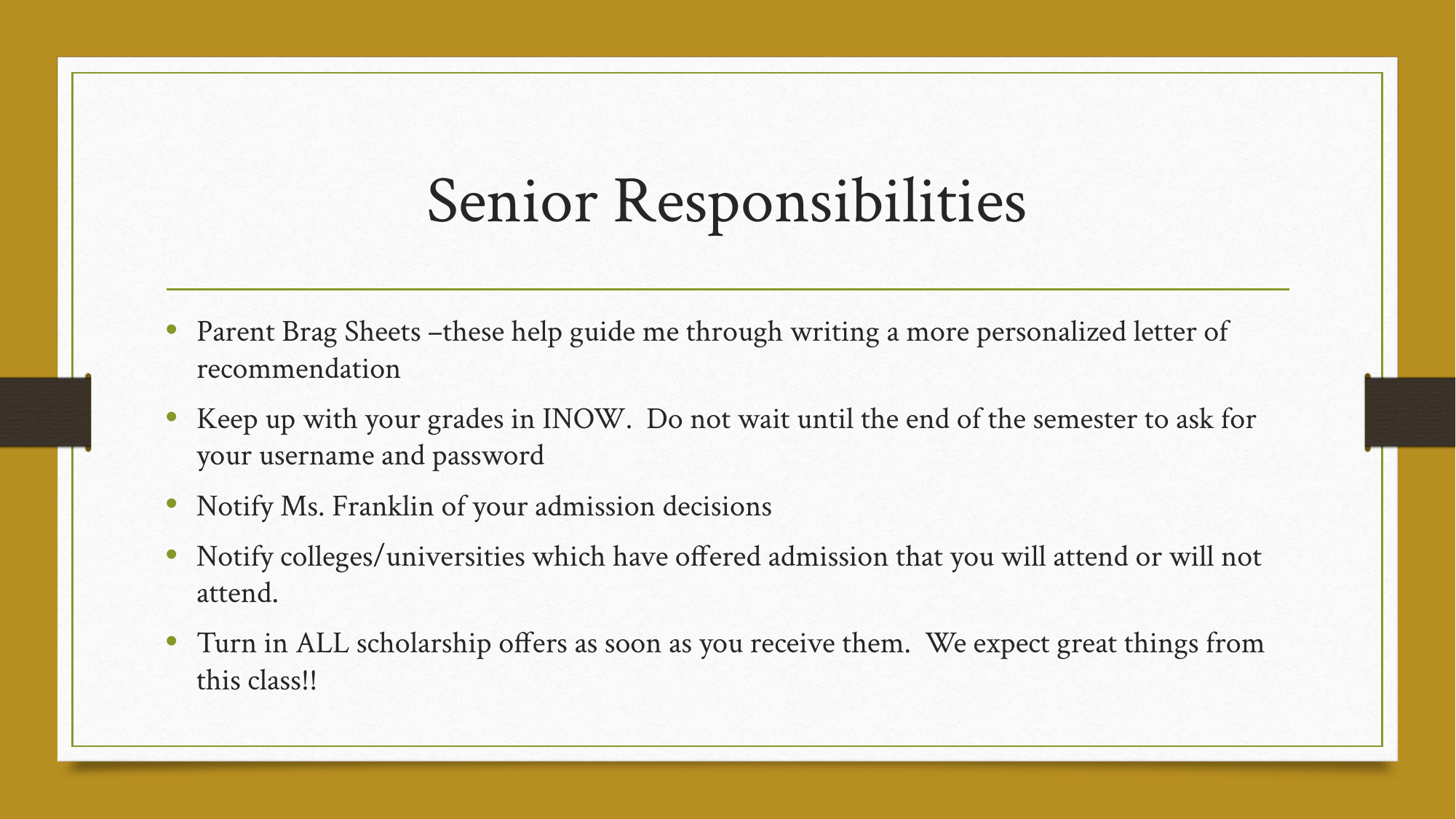

# Senior Responsibilities
Parent Brag Sheets –these help guide me through writing a more personalized letter of recommendation
Keep up with your grades in INOW.  Do not wait until the end of the semester to ask for your username and password
Notify Ms. Franklin of your admission decisions
Notify colleges/universities which have offered admission that you will attend or will not attend.
Turn in ALL scholarship offers as soon as you receive them.  We expect great things from this class!!